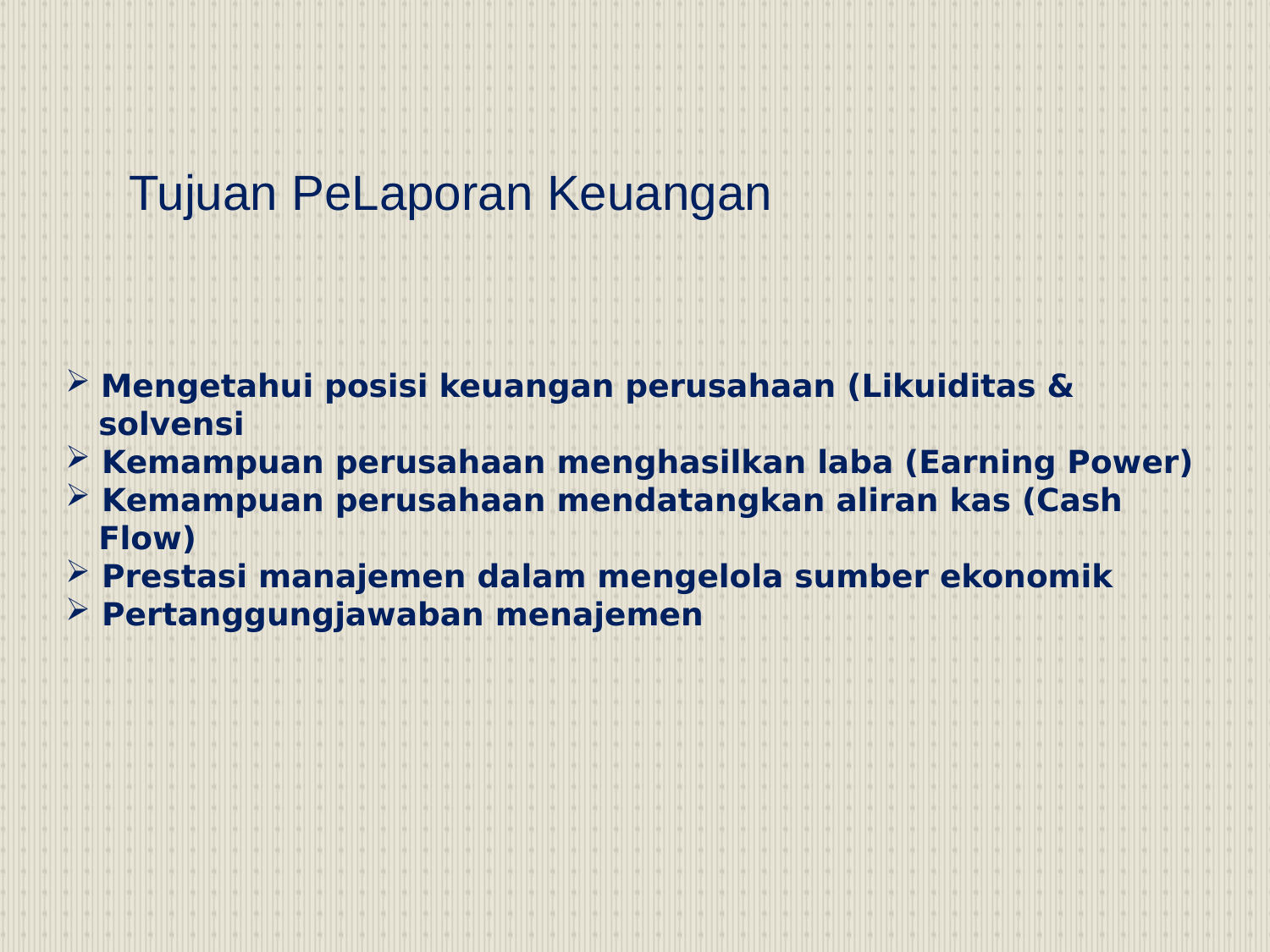

Tujuan PeLaporan Keuangan
 Mengetahui posisi keuangan perusahaan (Likuiditas &
   solvensi
 Kemampuan perusahaan menghasilkan laba (Earning Power)
 Kemampuan perusahaan mendatangkan aliran kas (Cash
   Flow)
 Prestasi manajemen dalam mengelola sumber ekonomik
 Pertanggungjawaban menajemen